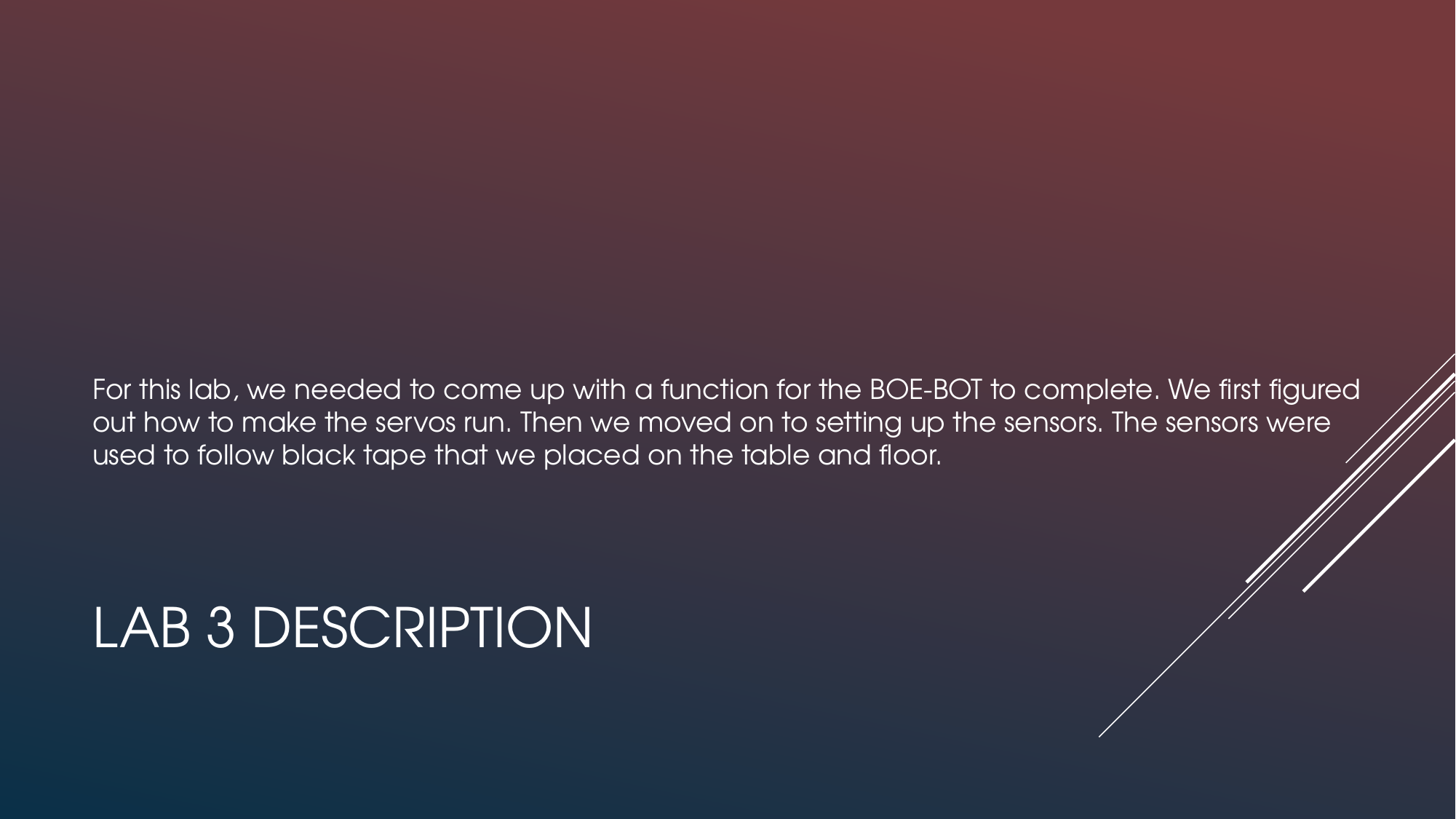

For this lab, we needed to come up with a function for the BOE-BOT to complete. We first figured out how to make the servos run. Then we moved on to setting up the sensors. The sensors were used to follow black tape that we placed on the table and floor.
# LAB 3 DESCRIPTION